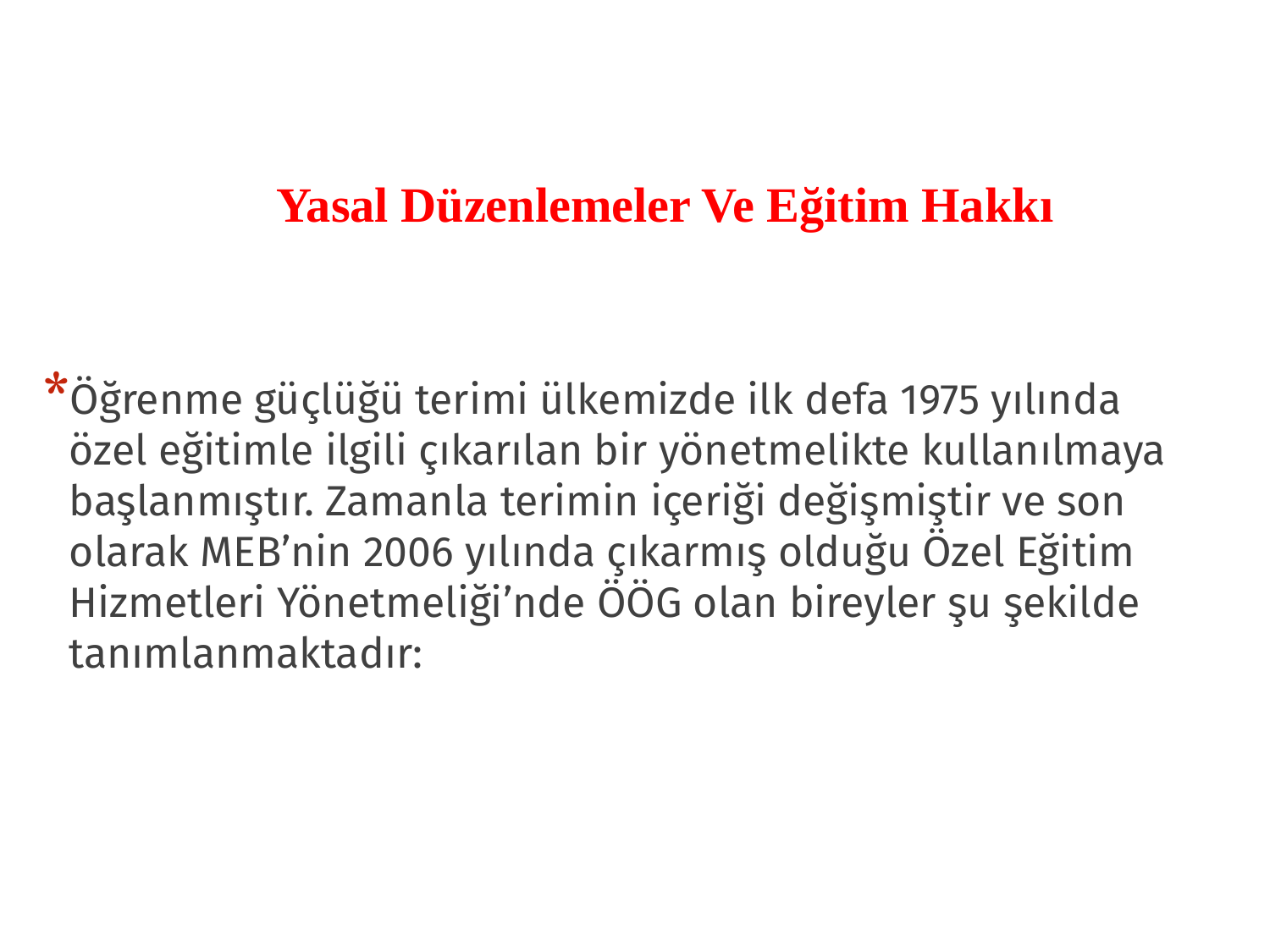

# Yasal Düzenlemeler Ve Eğitim Hakkı

Öğrenme güçlüğü terimi ülkemizde ilk defa 1975 yılında özel eğitimle ilgili çıkarılan bir yönetmelikte kullanılmaya başlanmıştır. Zamanla terimin içeriği değişmiştir ve son olarak MEB’nin 2006 yılında çıkarmış olduğu Özel Eğitim Hizmetleri Yönetmeliği’nde ÖÖG olan bireyler şu şekilde tanımlanmaktadır: